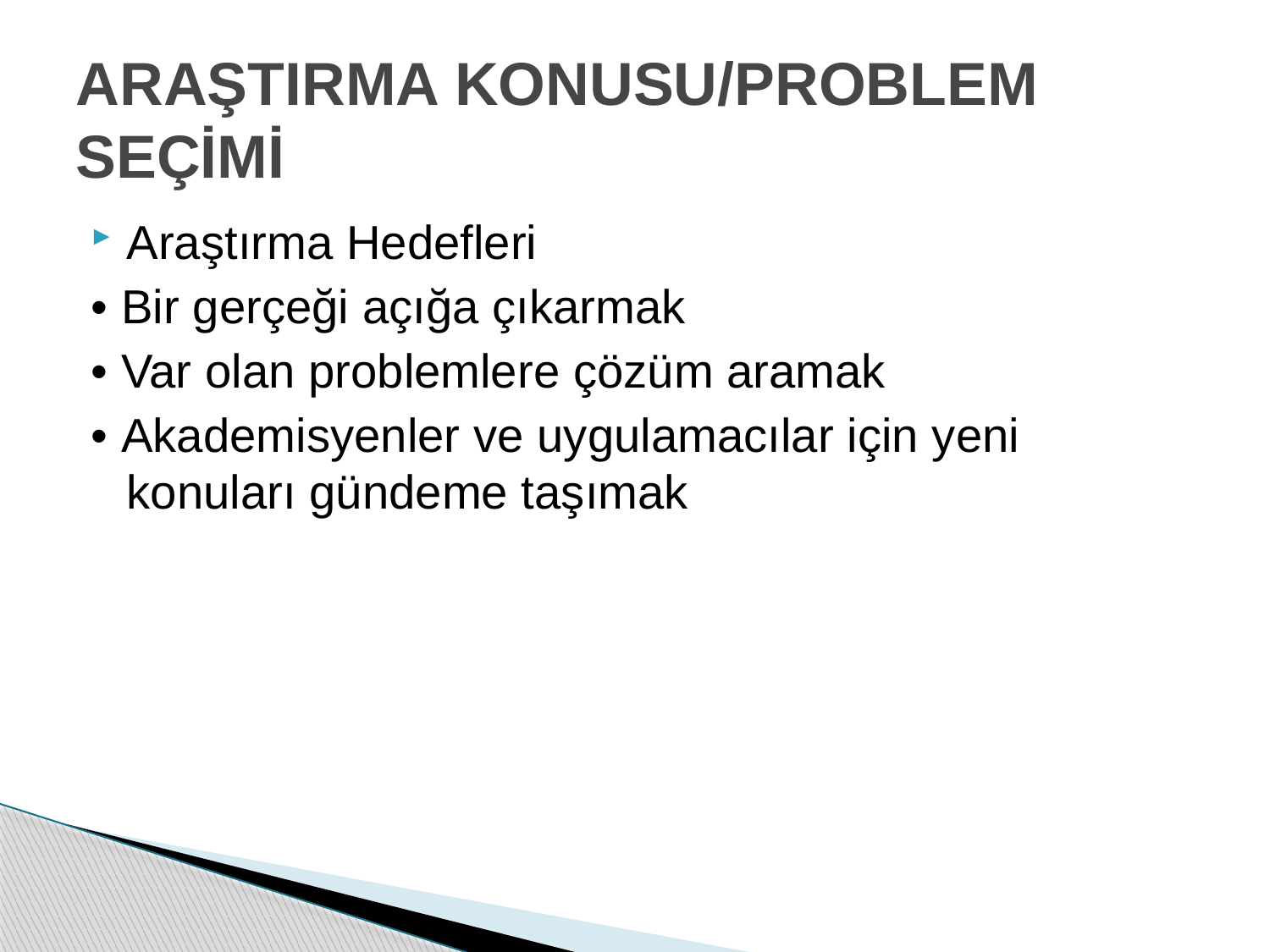

# ARAŞTIRMA KONUSU/PROBLEM SEÇİMİ
Araştırma Hedefleri
• Bir gerçeği açığa çıkarmak
• Var olan problemlere çözüm aramak
• Akademisyenler ve uygulamacılar için yeni konuları gündeme taşımak